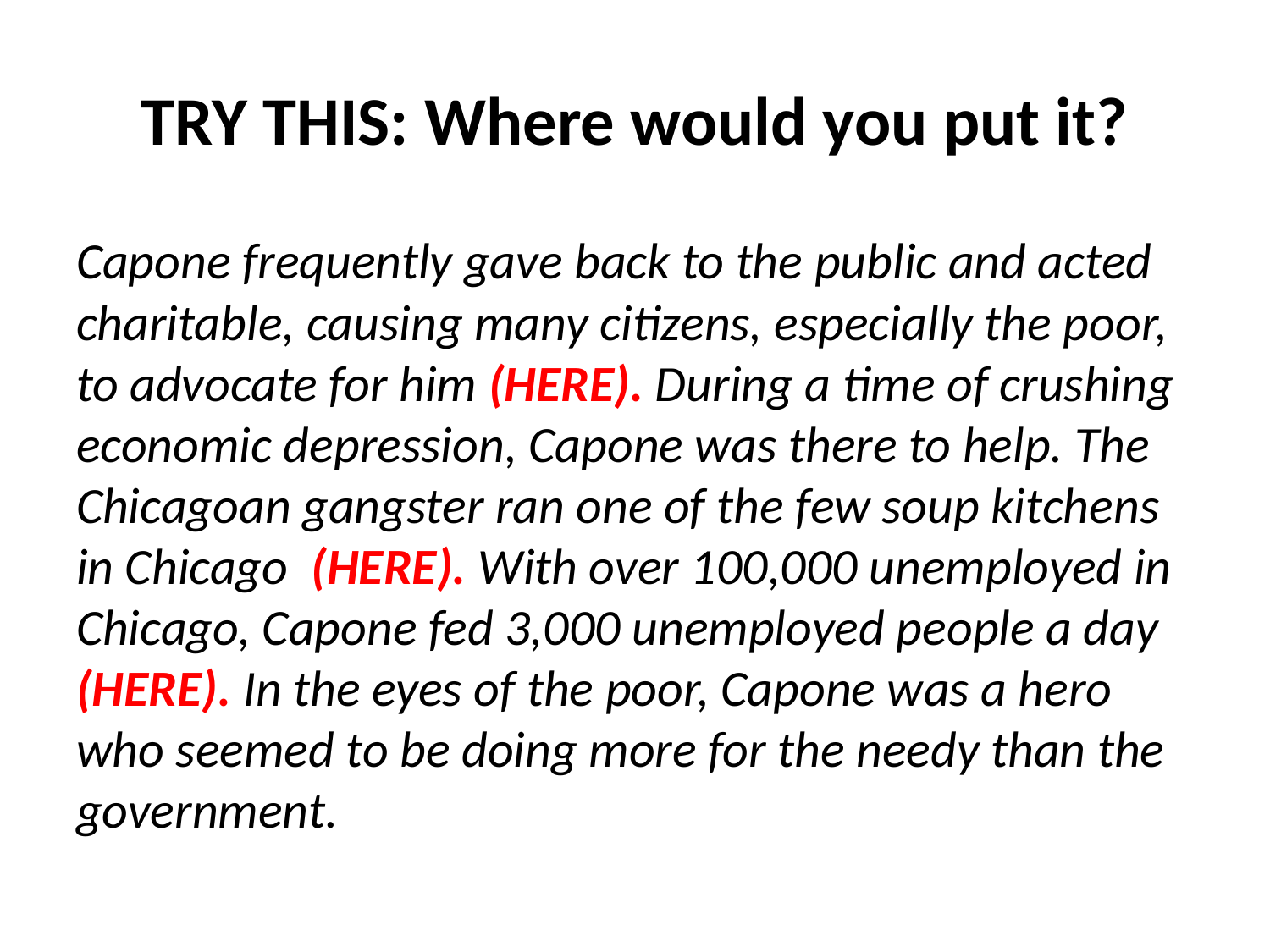

# TRY THIS: Where would you put it?
Capone frequently gave back to the public and acted charitable, causing many citizens, especially the poor, to advocate for him (HERE). During a time of crushing economic depression, Capone was there to help. The Chicagoan gangster ran one of the few soup kitchens in Chicago  (HERE). With over 100,000 unemployed in Chicago, Capone fed 3,000 unemployed people a day (HERE). In the eyes of the poor, Capone was a hero who seemed to be doing more for the needy than the government.